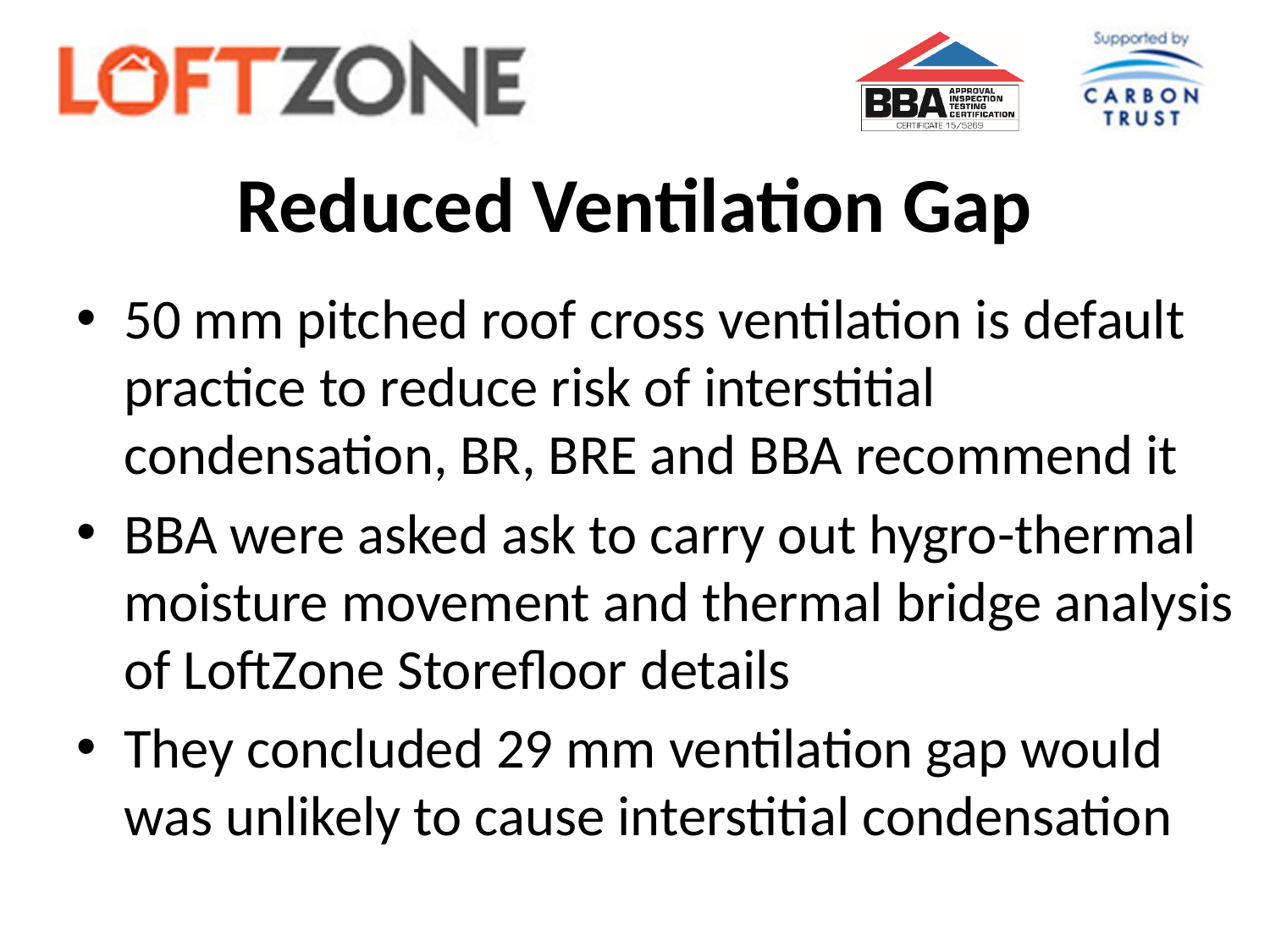

# Reduced Ventilation Gap
50 mm pitched roof cross ventilation is default practice to reduce risk of interstitial condensation, BR, BRE and BBA recommend it
BBA were asked ask to carry out hygro-thermal moisture movement and thermal bridge analysis of LoftZone Storefloor details
They concluded 29 mm ventilation gap would was unlikely to cause interstitial condensation